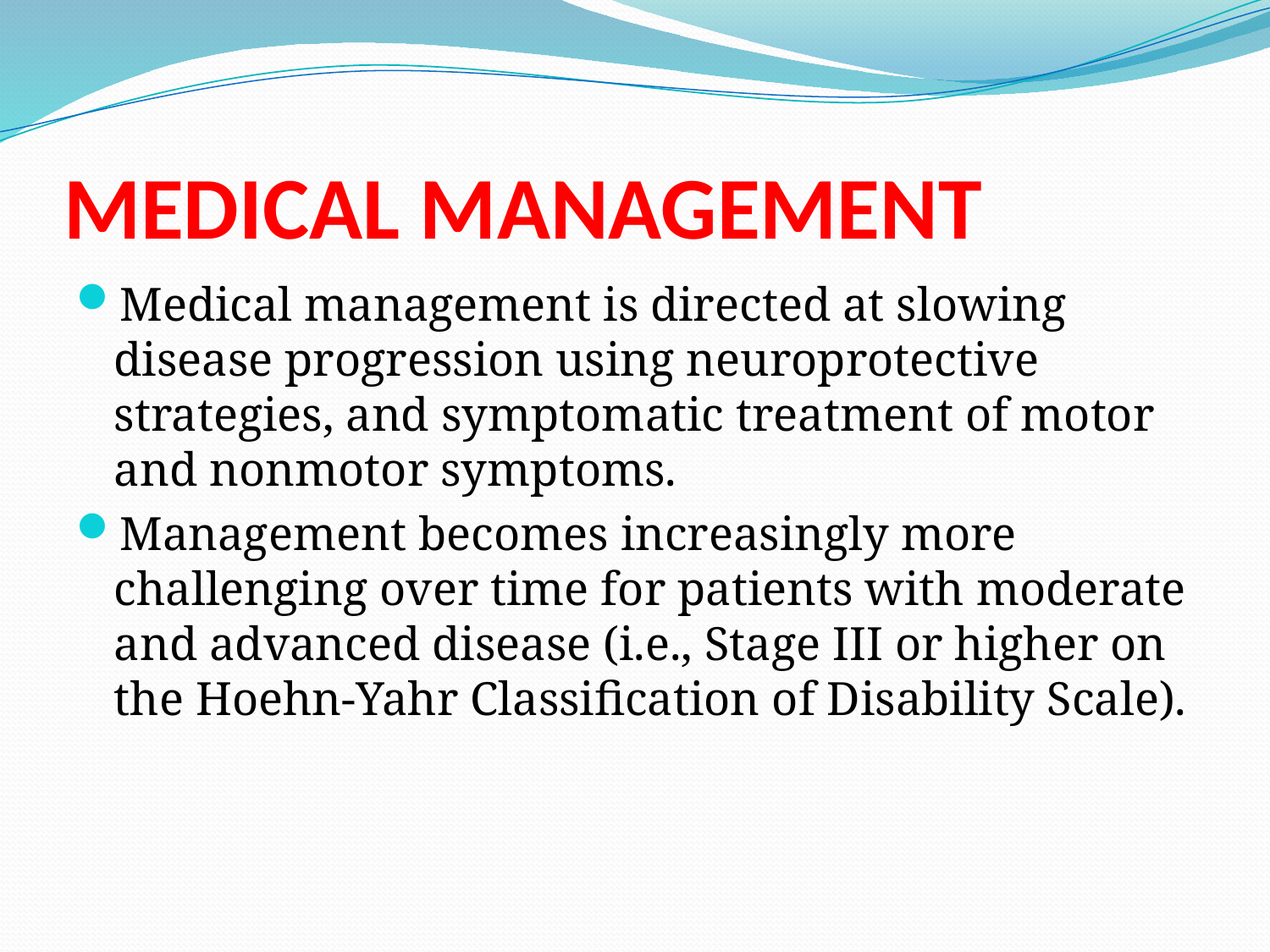

# MEDICAL MANAGEMENT
Medical management is directed at slowing disease progression using neuroprotective strategies, and symptomatic treatment of motor and nonmotor symptoms.
Management becomes increasingly more challenging over time for patients with moderate and advanced disease (i.e., Stage III or higher on the Hoehn-Yahr Classification of Disability Scale).